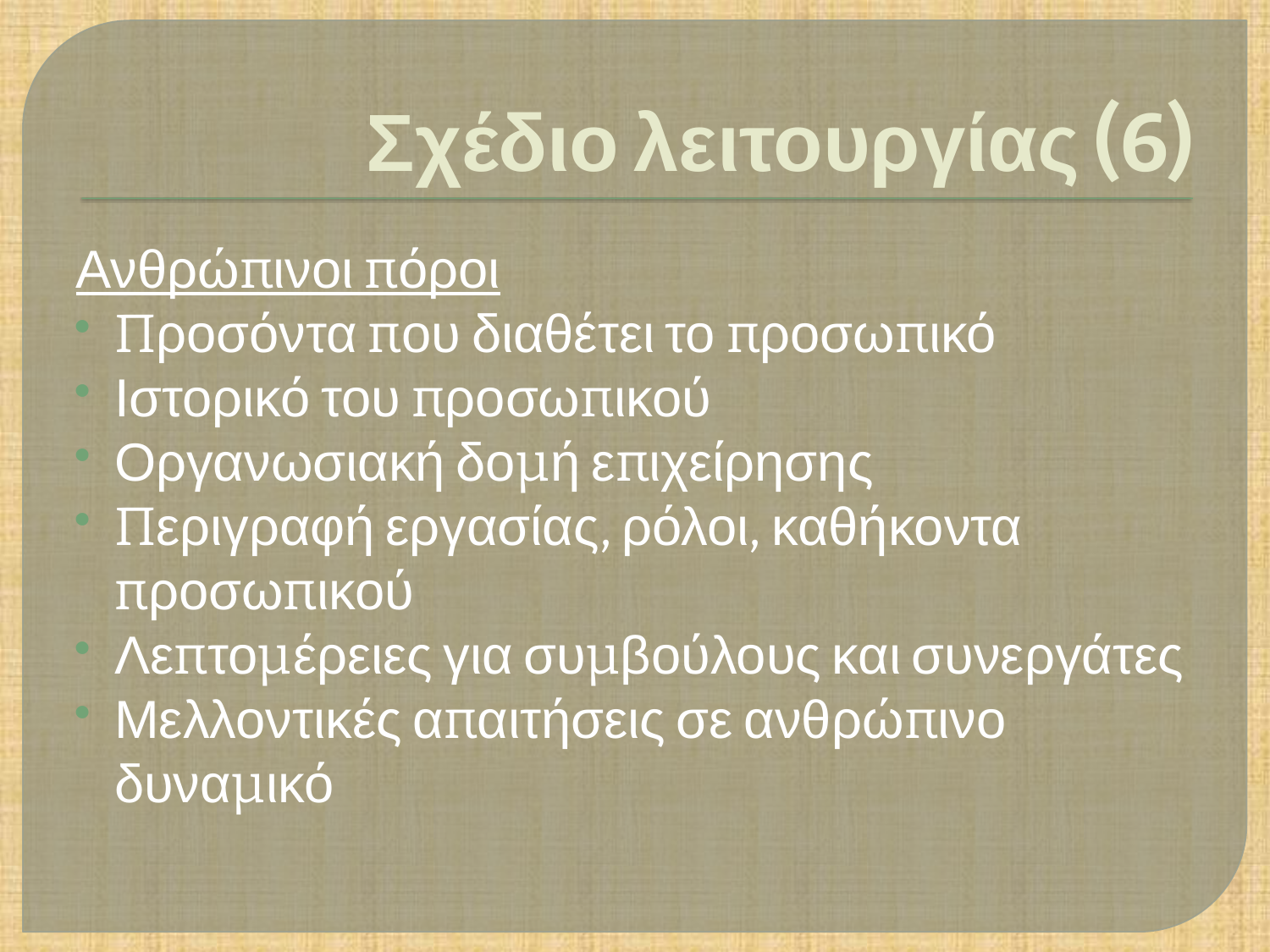

# Σχέδιο λειτουργίας (6)
Ανθρώπινοι πόροι
Προσόντα που διαθέτει το προσωπικό
Ιστορικό του προσωπικού
Οργανωσιακή δομή επιχείρησης
Περιγραφή εργασίας, ρόλοι, καθήκοντα προσωπικού
Λεπτομέρειες για συμβούλους και συνεργάτες
Μελλοντικές απαιτήσεις σε ανθρώπινο δυναμικό